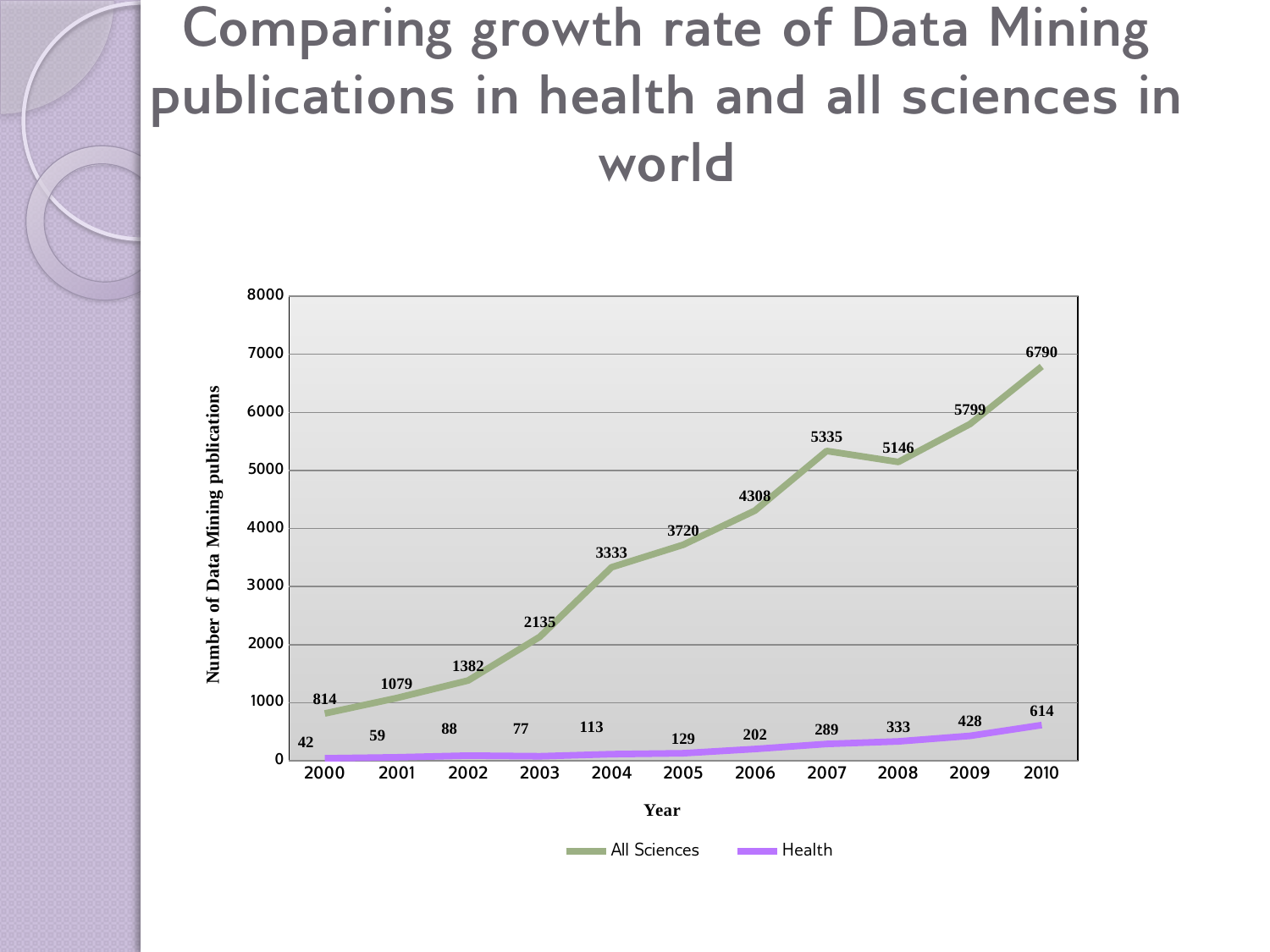

# Comparing growth rate of Data Mining publications in health and all sciences in world

### Chart

| Category |  |  |
|---|---|---|
| 2000 | 814.0 | 42.0 |
| 2001 | 1079.0 | 59.0 |
| 2002 | 1382.0 | 88.0 |
| 2003 | 2135.0 | 77.0 |
| 2004 | 3333.0 | 113.0 |
| 2005 | 3720.0 | 129.0 |
| 2006 | 4308.0 | 202.0 |
| 2007 | 5335.0 | 289.0 |
| 2008 | 5146.0 | 333.0 |
| 2009 | 5799.0 | 428.0 |
| 2010 | 6790.0 | 614.0 |
2nd Medical Informatics Seminar
Slide No. 15